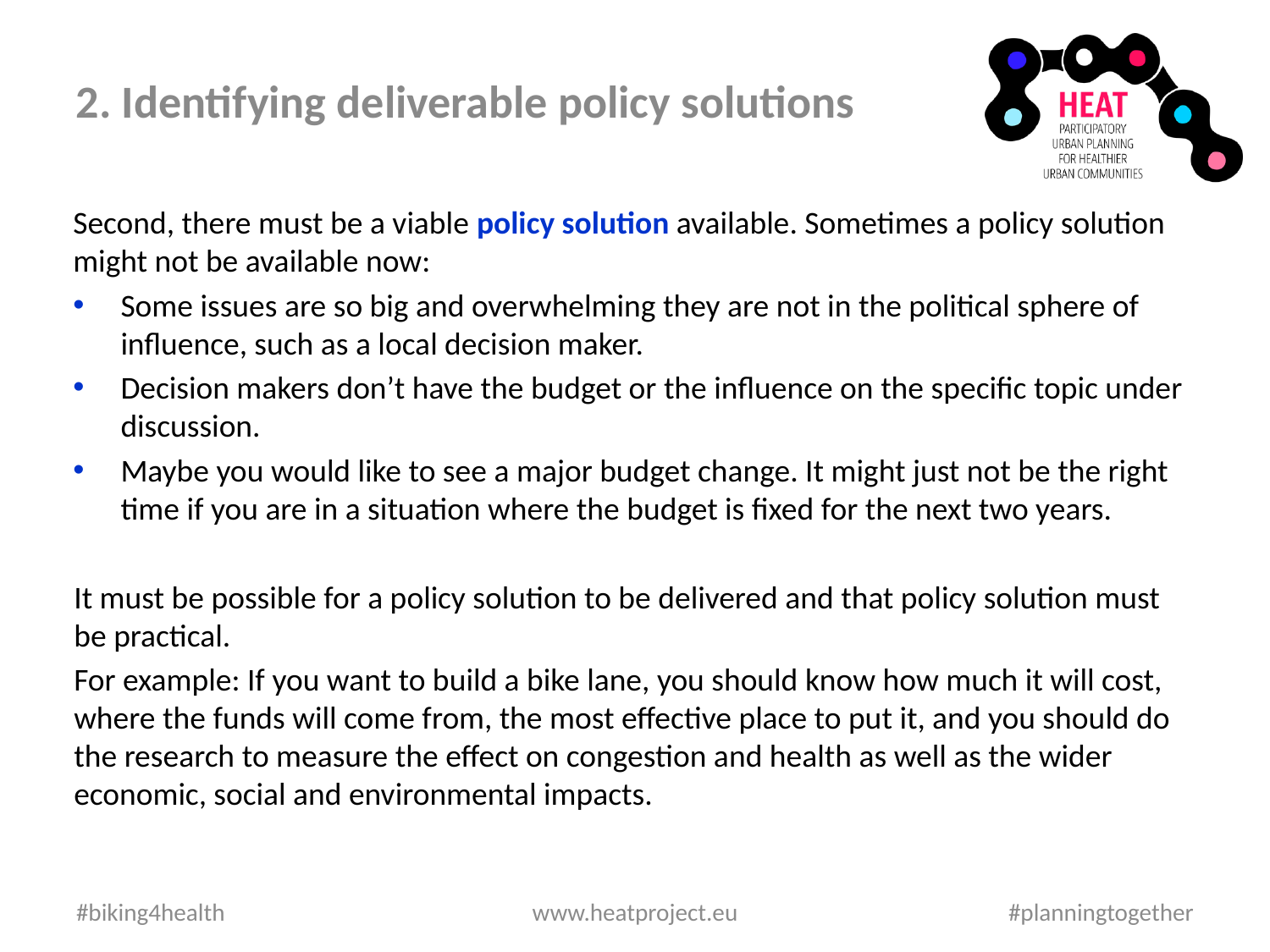

2. Identifying deliverable policy solutions
Second, there must be a viable policy solution available. Sometimes a policy solution might not be available now:
Some issues are so big and overwhelming they are not in the political sphere of influence, such as a local decision maker.
Decision makers don’t have the budget or the influence on the specific topic under discussion.
Maybe you would like to see a major budget change. It might just not be the right time if you are in a situation where the budget is fixed for the next two years.

It must be possible for a policy solution to be delivered and that policy solution must be practical.
For example: If you want to build a bike lane, you should know how much it will cost, where the funds will come from, the most effective place to put it, and you should do the research to measure the effect on congestion and health as well as the wider economic, social and environmental impacts.
#biking4health
www.heatproject.eu
#planningtogether